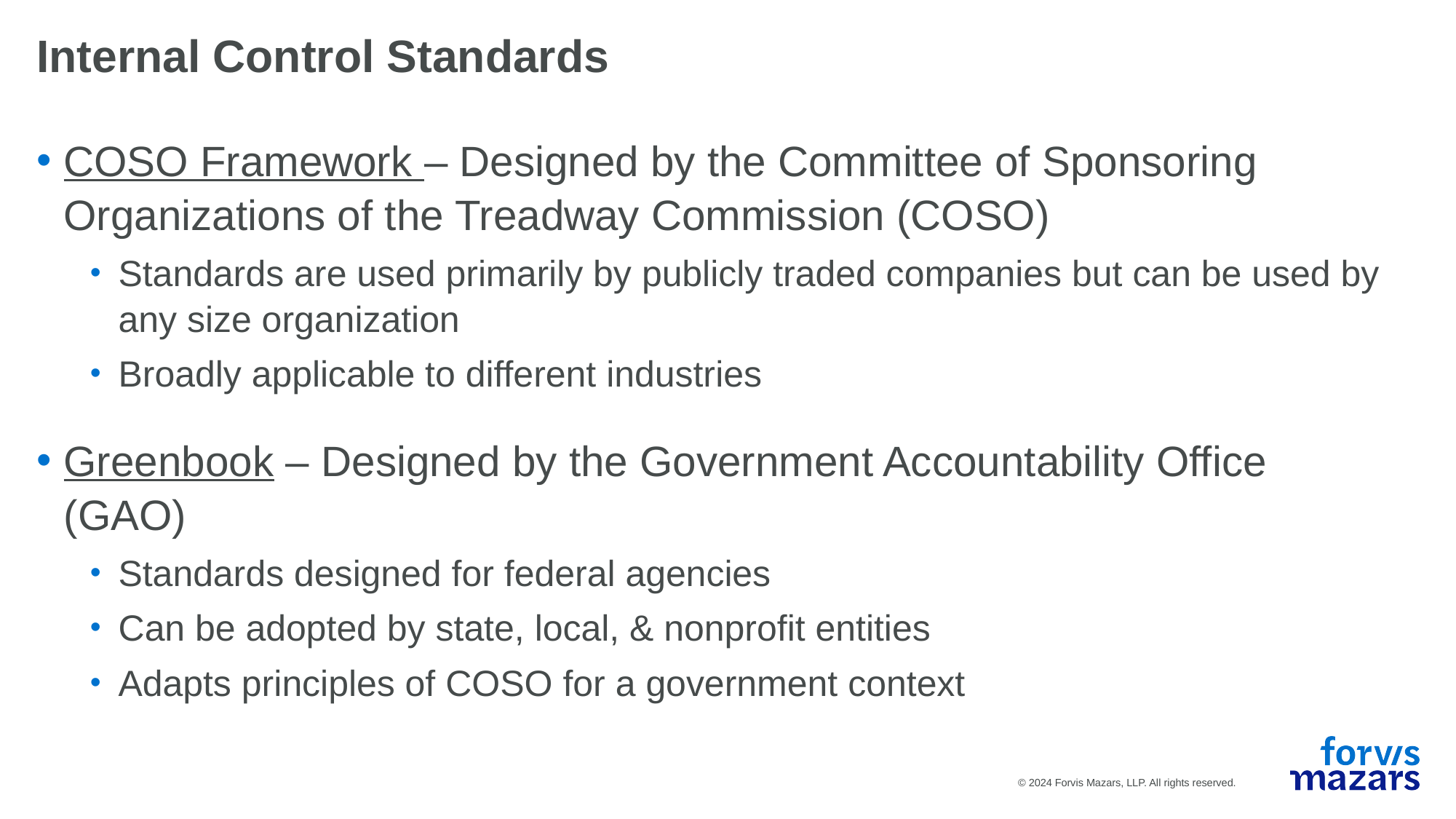

# Internal Control Standards
COSO Framework – Designed by the Committee of Sponsoring Organizations of the Treadway Commission (COSO)
Standards are used primarily by publicly traded companies but can be used by any size organization
Broadly applicable to different industries

Greenbook – Designed by the Government Accountability Office (GAO)
Standards designed for federal agencies
Can be adopted by state, local, & nonprofit entities
Adapts principles of COSO for a government context